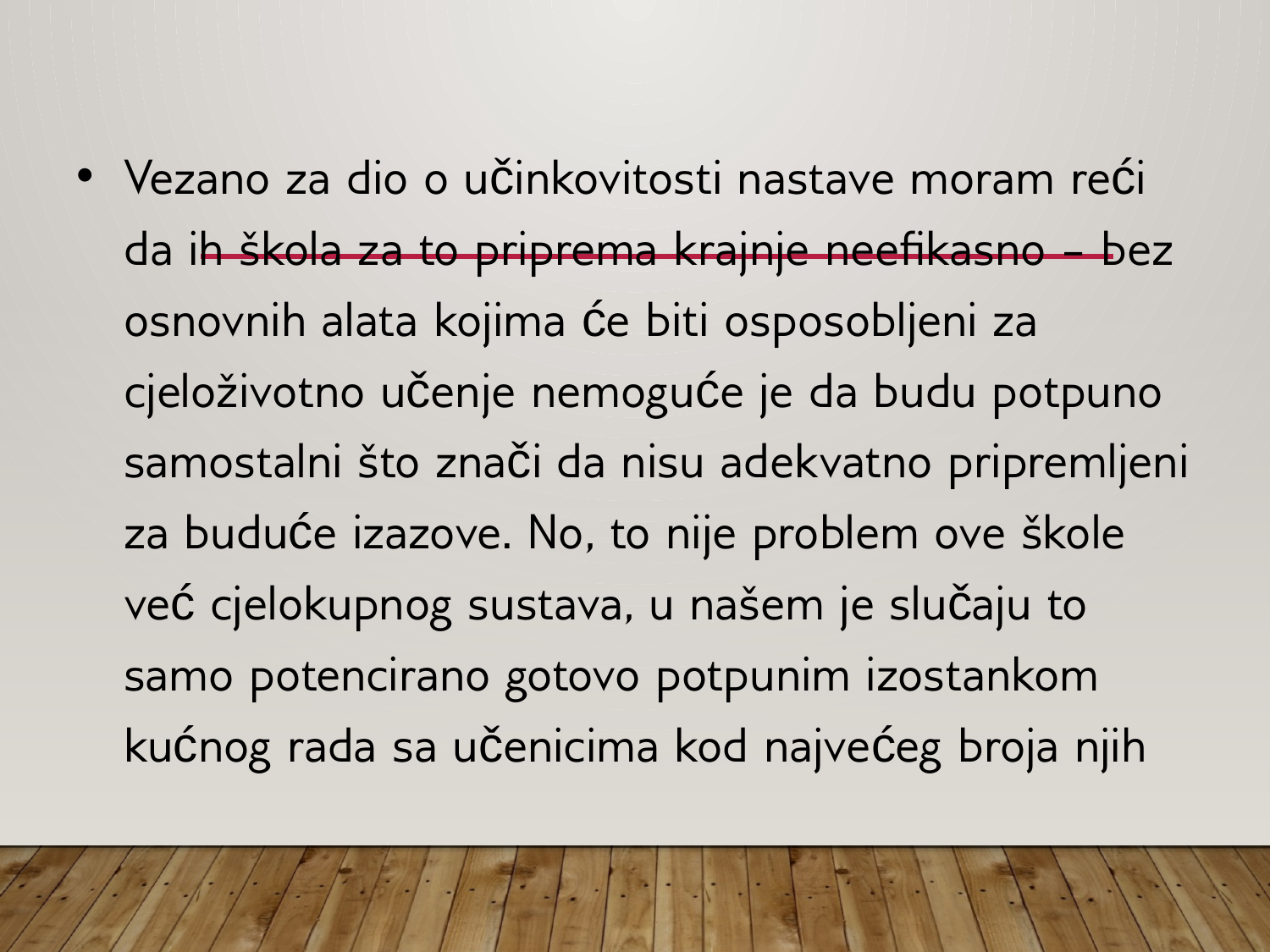

Vezano za dio o učinkovitosti nastave moram reći da ih škola za to priprema krajnje neefikasno – bez osnovnih alata kojima će biti osposobljeni za cjeloživotno učenje nemoguće je da budu potpuno samostalni što znači da nisu adekvatno pripremljeni za buduće izazove. No, to nije problem ove škole već cjelokupnog sustava, u našem je slučaju to samo potencirano gotovo potpunim izostankom kućnog rada sa učenicima kod najvećeg broja njih